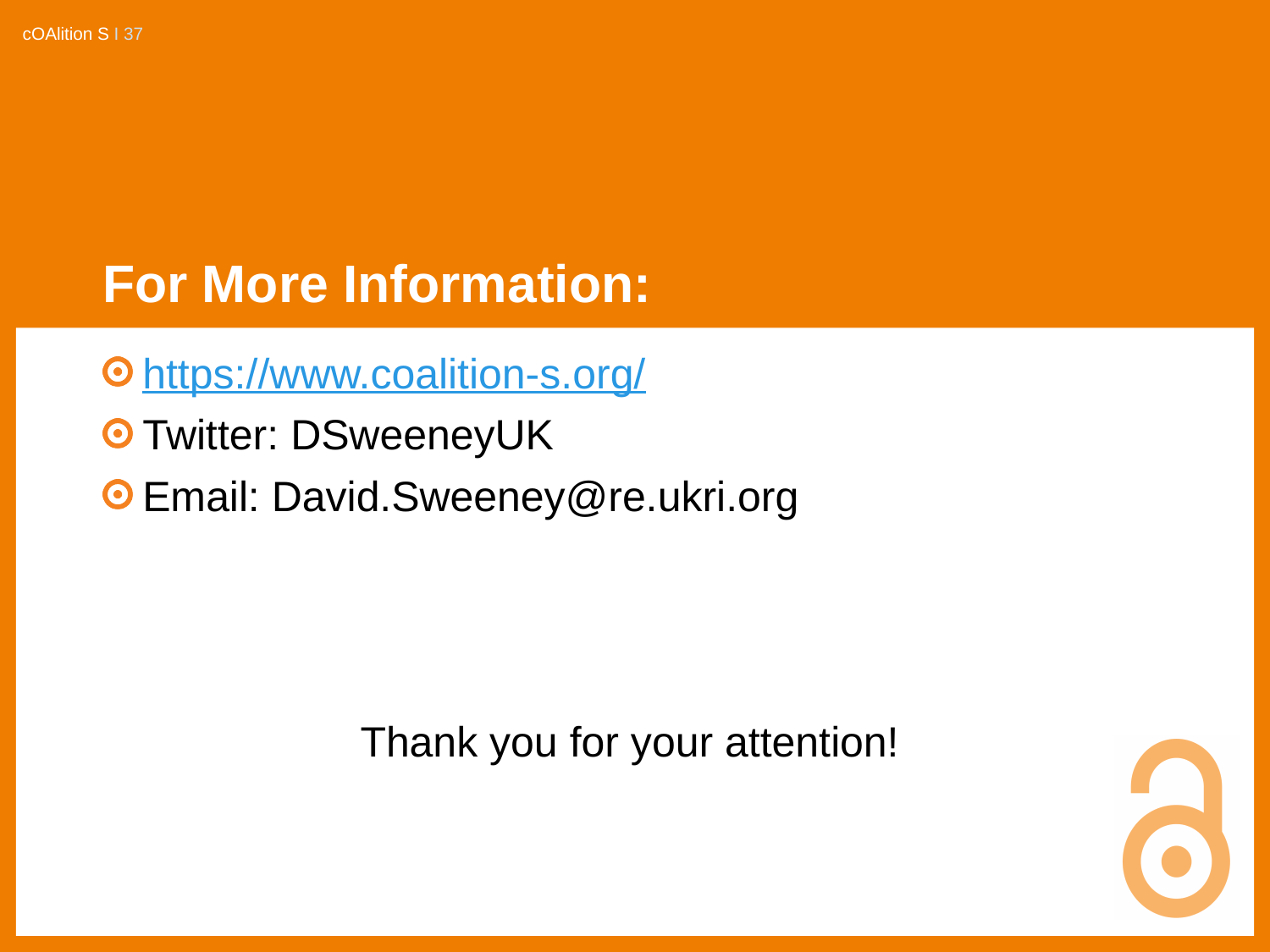

# For More Information:
https://www.coalition-s.org/
Twitter: DSweeneyUK
Email: David.Sweeney@re.ukri.org

Thank you for your attention!